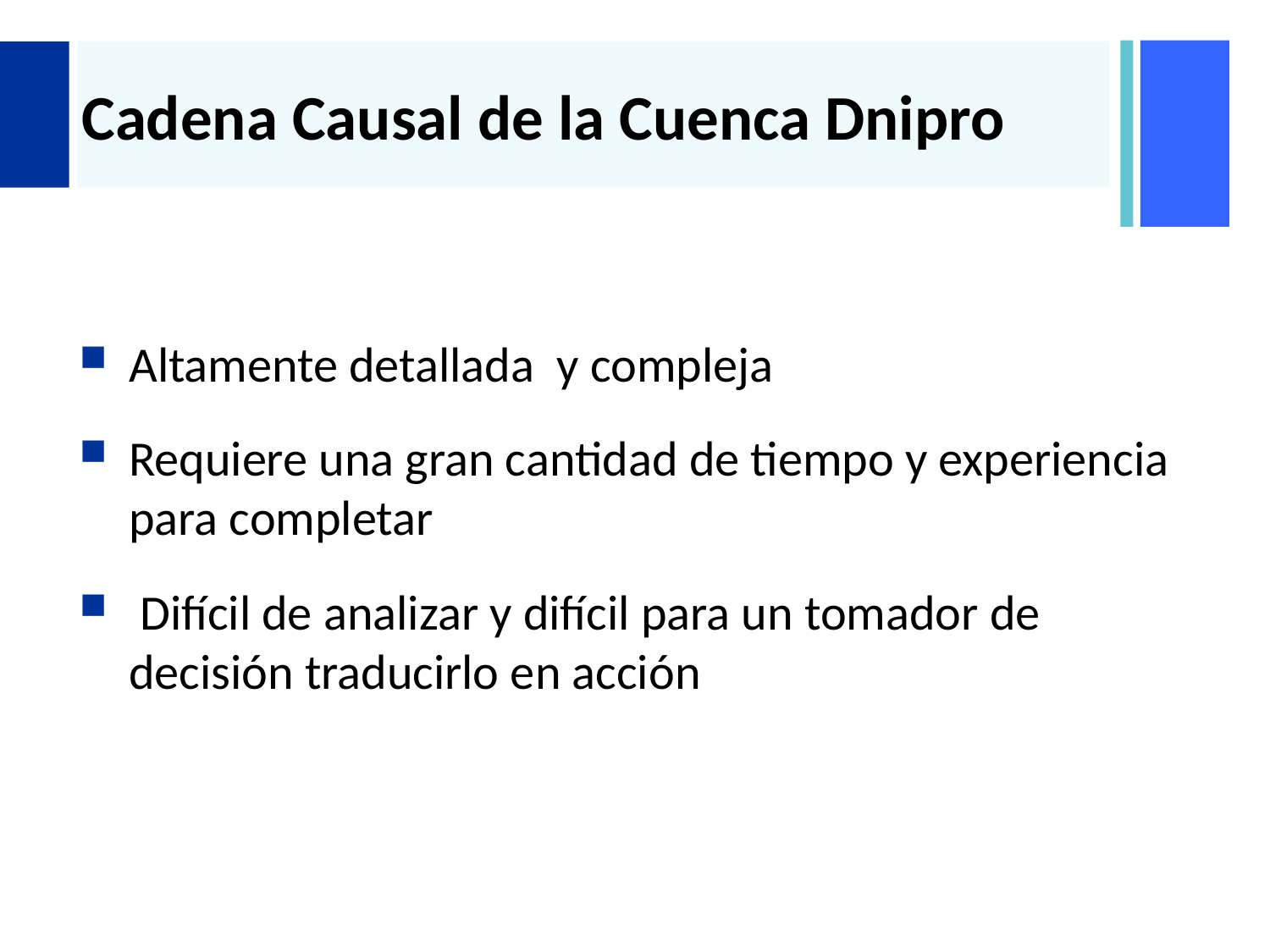

# Cadena Causal de la Cuenca Dnipro
Altamente detallada  y compleja
Requiere una gran cantidad de tiempo y experiencia para completar
 Difícil de analizar y difícil para un tomador de decisión traducirlo en acción